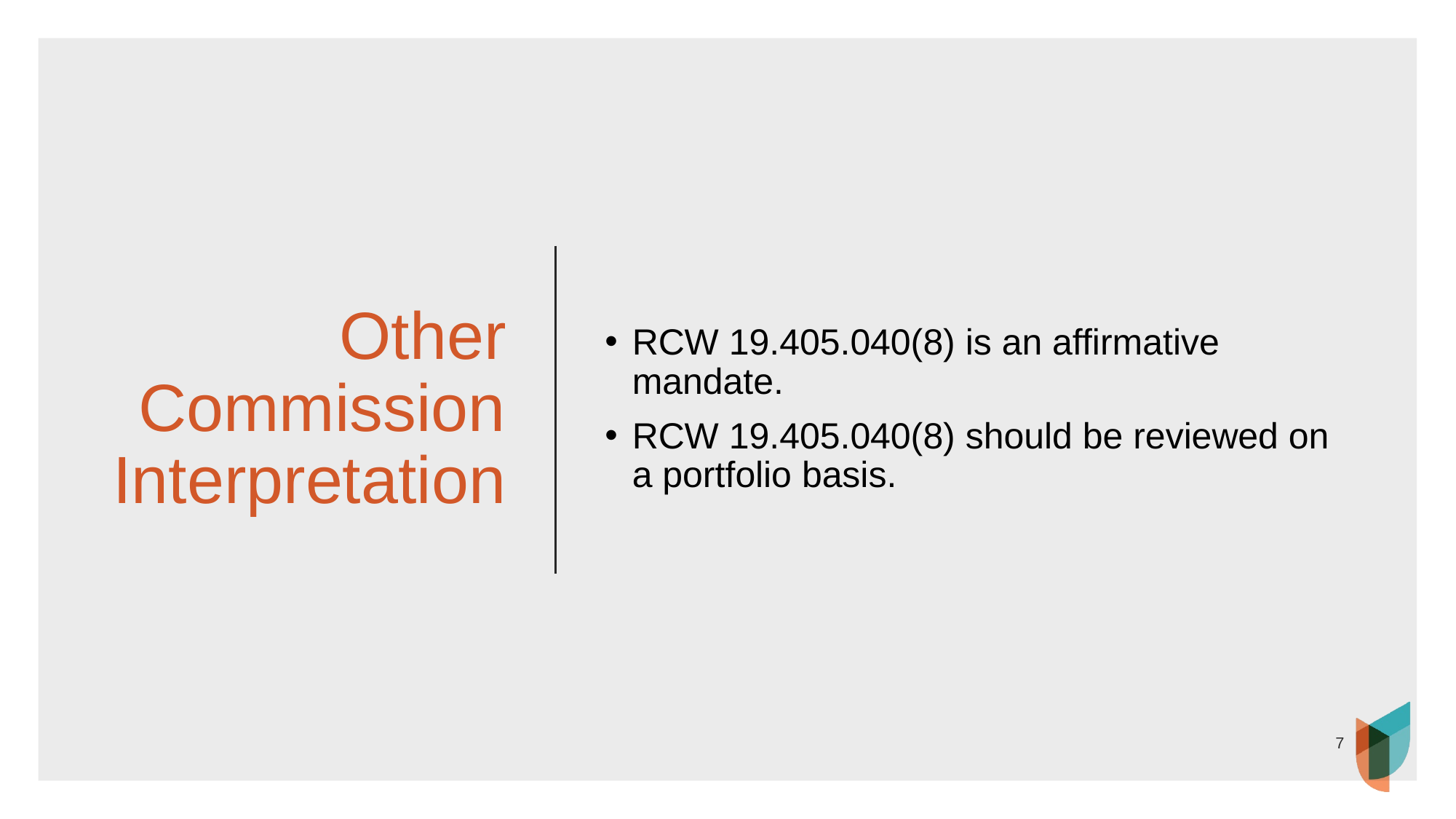

Other Commission Interpretation
RCW 19.405.040(8) is an affirmative mandate.
RCW 19.405.040(8) should be reviewed on a portfolio basis.
7